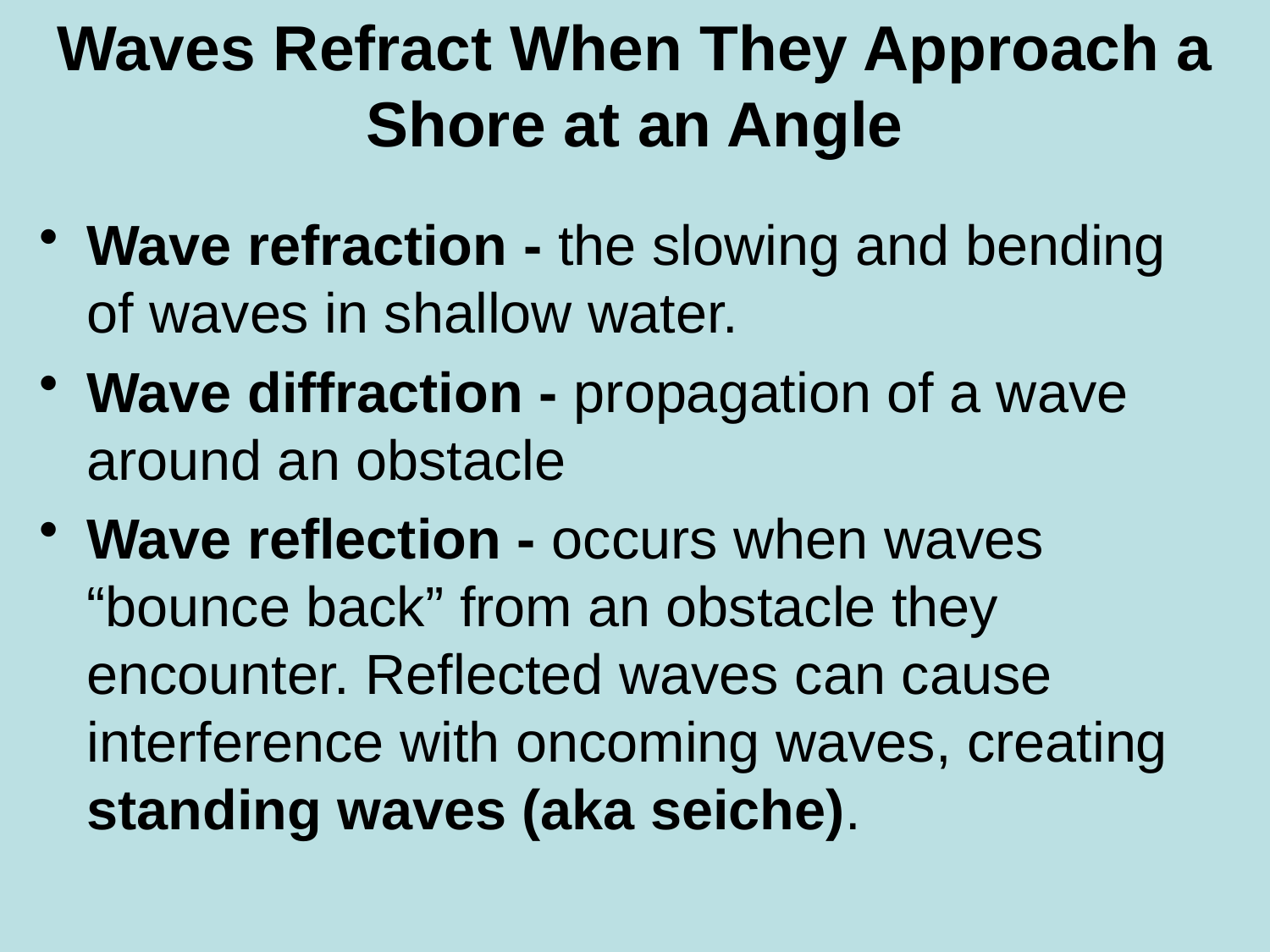

# Waves Refract When They Approach a Shore at an Angle
Wave refraction - the slowing and bending of waves in shallow water.
Wave diffraction - propagation of a wave around an obstacle
Wave reflection - occurs when waves “bounce back” from an obstacle they encounter. Reflected waves can cause interference with oncoming waves, creating standing waves (aka seiche).